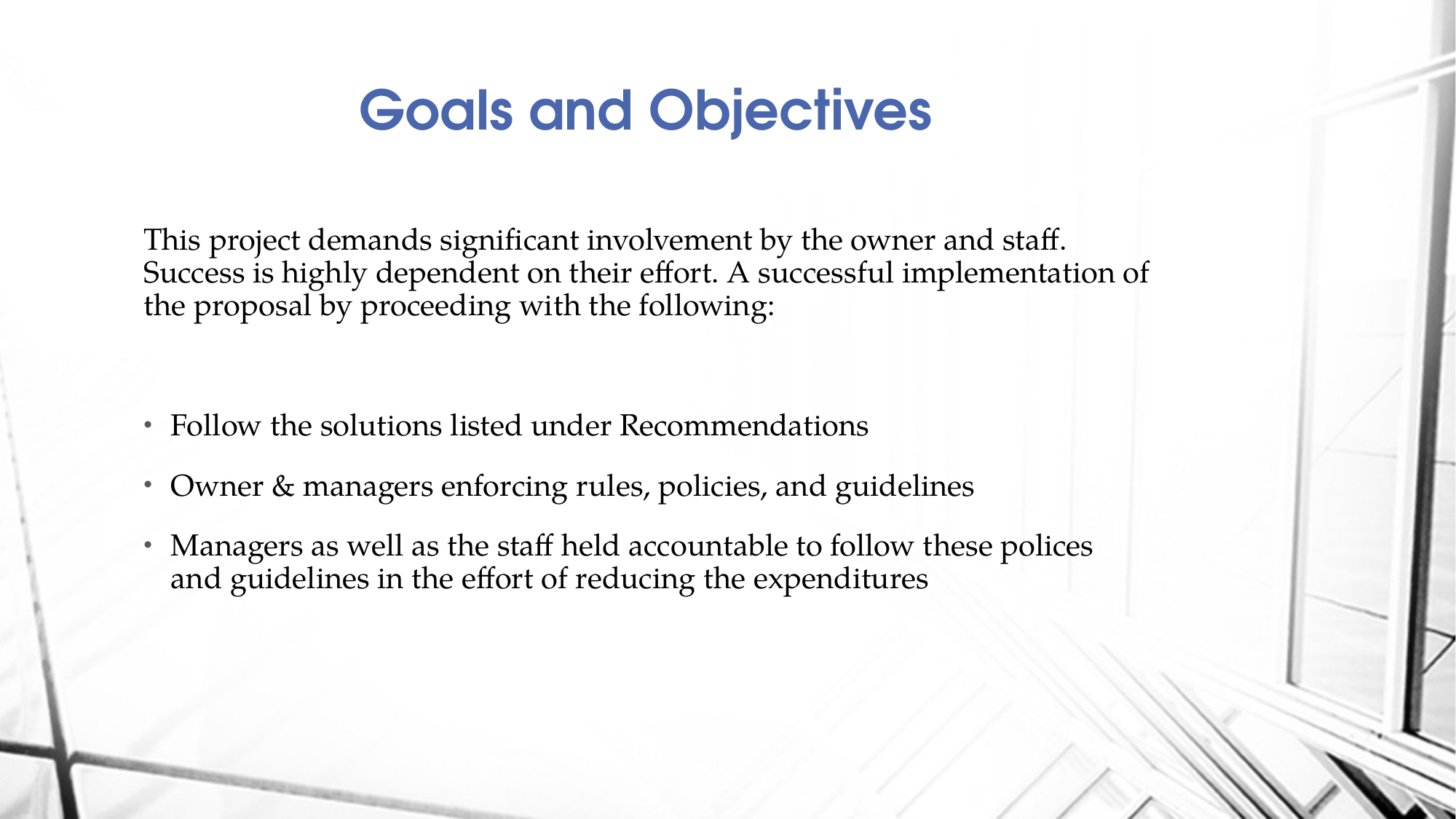

# Goals and Objectives
This project demands significant involvement by the owner and staff. Success is highly dependent on their effort. A successful implementation of the proposal by proceeding with the following:

Follow the solutions listed under Recommendations
Owner & managers enforcing rules, policies, and guidelines
Managers as well as the staff held accountable to follow these polices and guidelines in the effort of reducing the expenditures